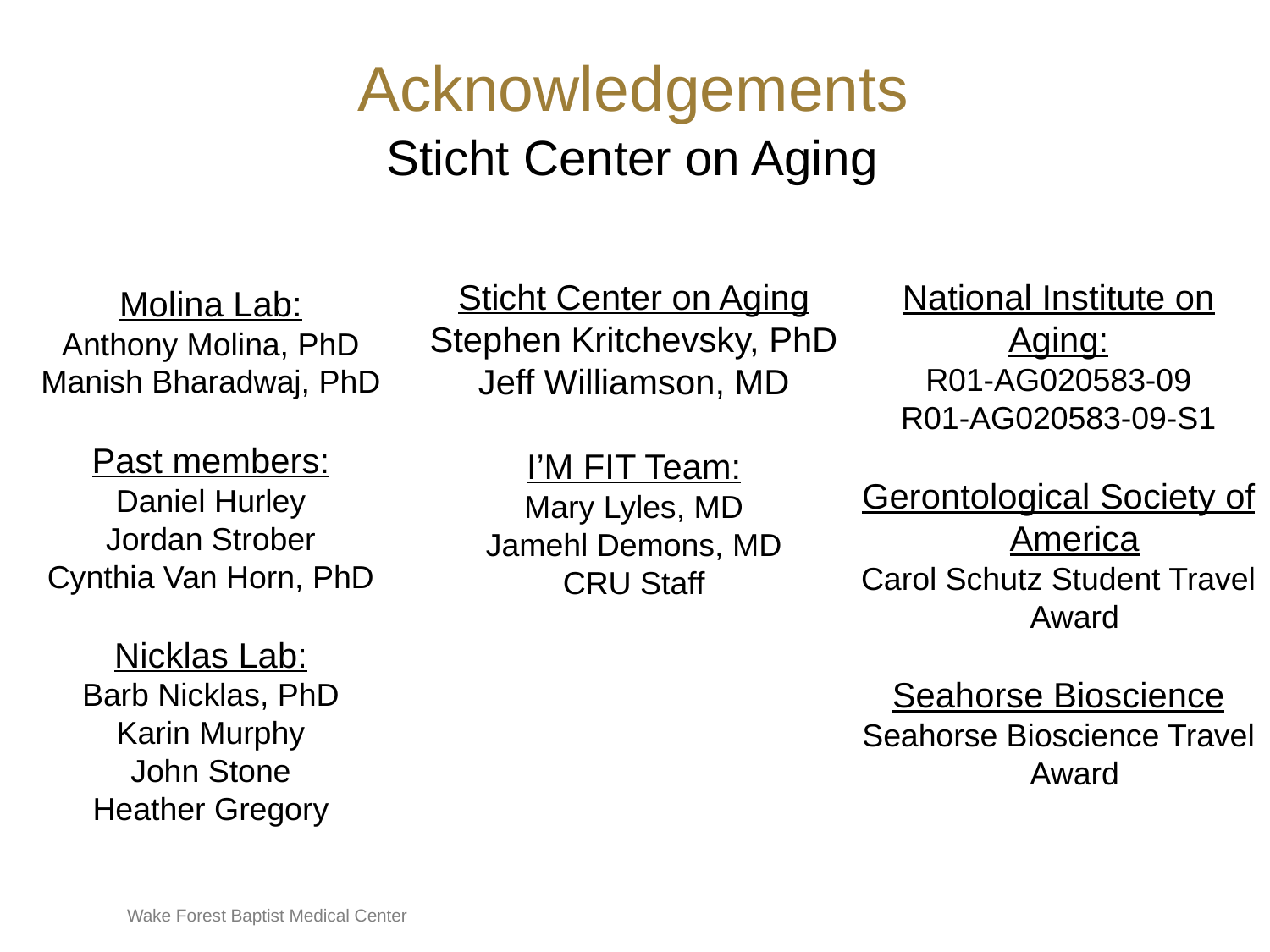

Acknowledgements
Sticht Center on Aging

Sticht Center on Aging
Stephen Kritchevsky, PhD
Jeff Williamson, MD

I’M FIT Team:
Mary Lyles, MD
Jamehl Demons, MD
CRU Staff
Molina Lab:
Anthony Molina, PhD
Manish Bharadwaj, PhD

Past members:
Daniel Hurley
Jordan Strober
Cynthia Van Horn, PhD

Nicklas Lab:
Barb Nicklas, PhD
Karin Murphy
John Stone
Heather Gregory
National Institute on Aging:
R01-AG020583-09
R01-AG020583-09-S1

Gerontological Society of America
Carol Schutz Student Travel Award

Seahorse Bioscience
Seahorse Bioscience Travel Award